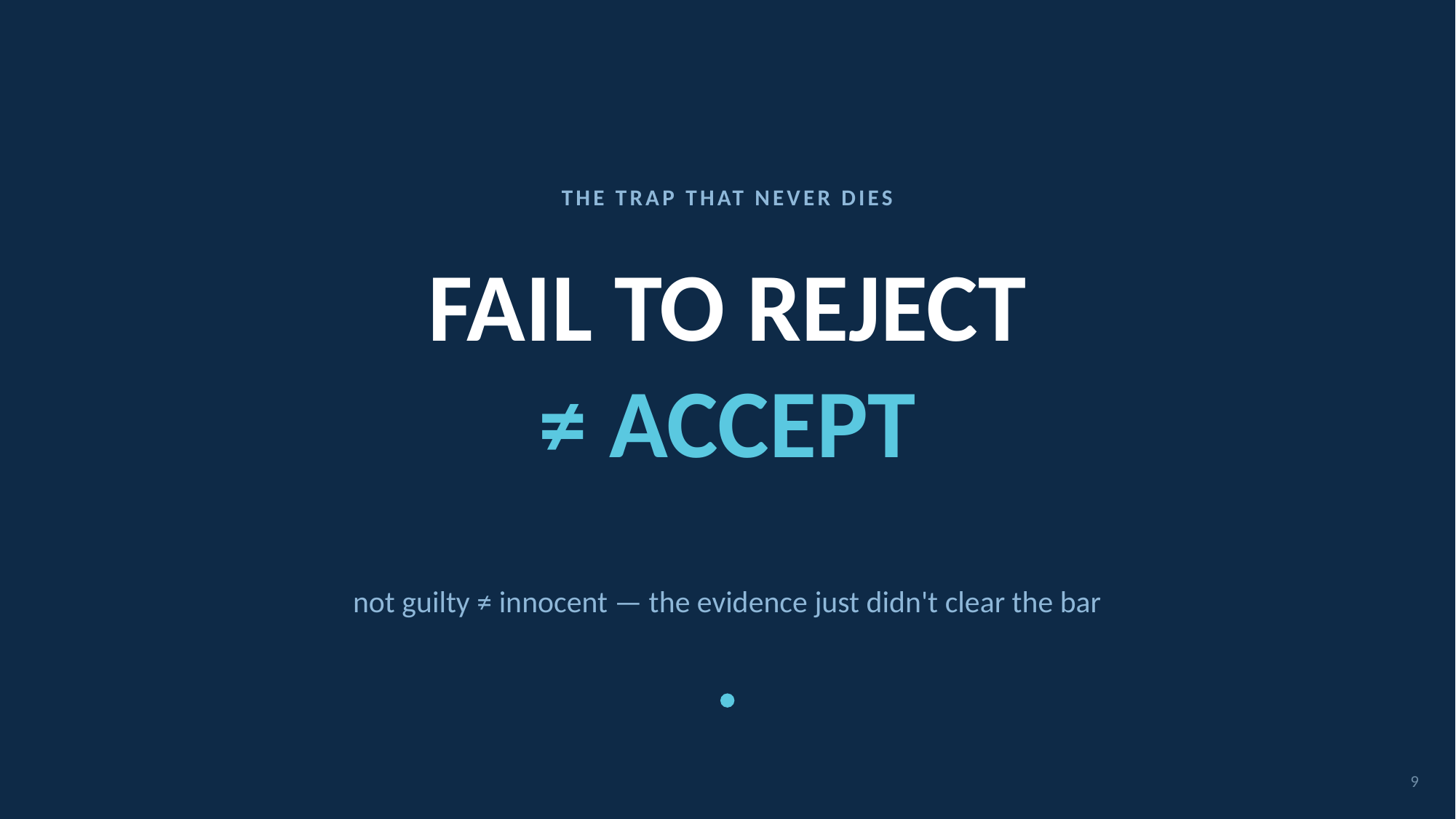

THE TRAP THAT NEVER DIES
# FAIL TO REJECT
≠ ACCEPT
not guilty ≠ innocent — the evidence just didn't clear the bar

9